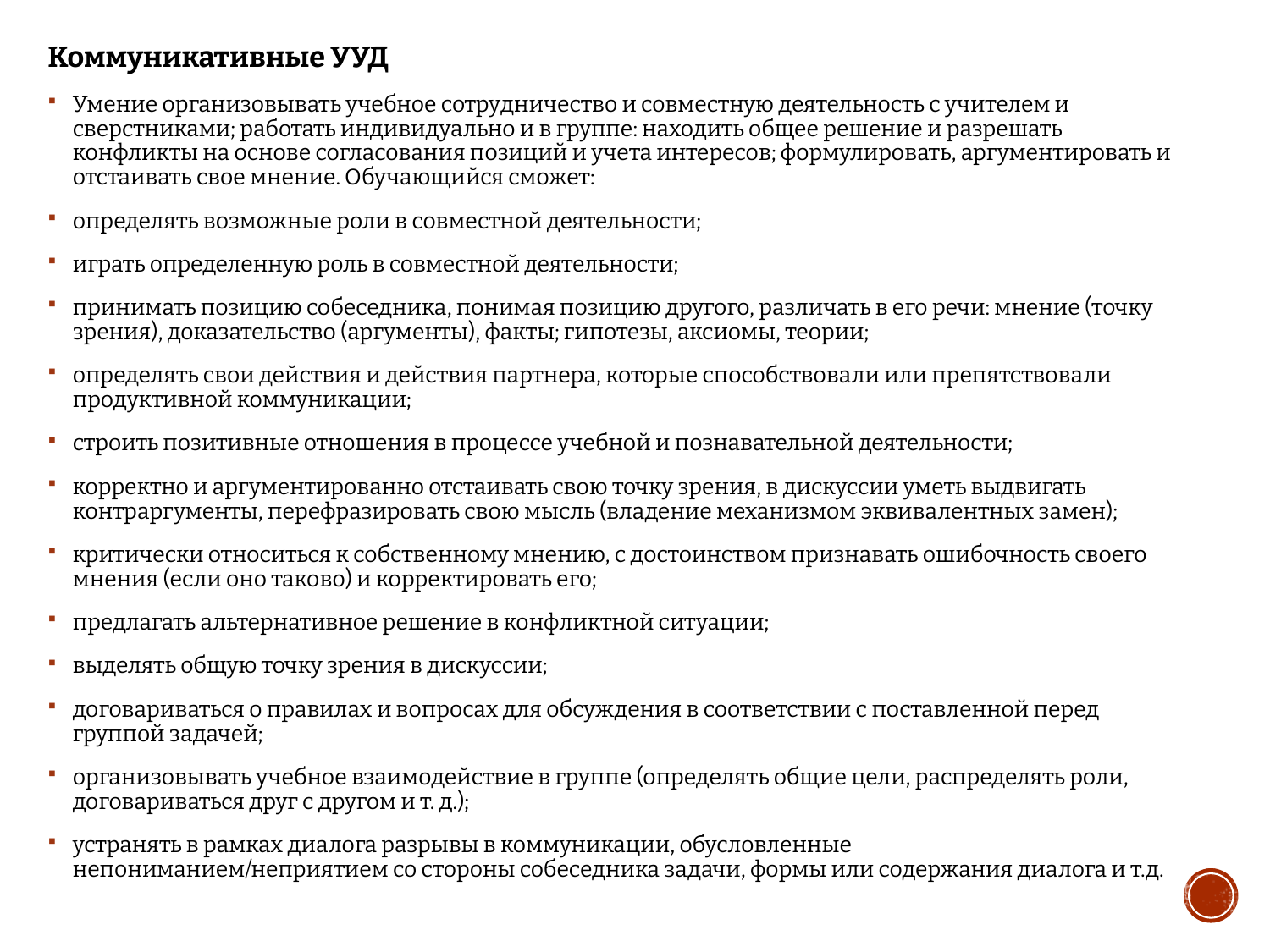

Коммуникативные УУД
Умение организовывать учебное сотрудничество и совместную деятельность с учителем и сверстниками; работать индивидуально и в группе: находить общее решение и разрешать конфликты на основе согласования позиций и учета интересов; формулировать, аргументировать и отстаивать свое мнение. Обучающийся сможет:
определять возможные роли в совместной деятельности;
играть определенную роль в совместной деятельности;
принимать позицию собеседника, понимая позицию другого, различать в его речи: мнение (точку зрения), доказательство (аргументы), факты; гипотезы, аксиомы, теории;
определять свои действия и действия партнера, которые способствовали или препятствовали продуктивной коммуникации;
строить позитивные отношения в процессе учебной и познавательной деятельности;
корректно и аргументированно отстаивать свою точку зрения, в дискуссии уметь выдвигать контраргументы, перефразировать свою мысль (владение механизмом эквивалентных замен);
критически относиться к собственному мнению, с достоинством признавать ошибочность своего мнения (если оно таково) и корректировать его;
предлагать альтернативное решение в конфликтной ситуации;
выделять общую точку зрения в дискуссии;
договариваться о правилах и вопросах для обсуждения в соответствии с поставленной перед группой задачей;
организовывать учебное взаимодействие в группе (определять общие цели, распределять роли, договариваться друг с другом и т. д.);
устранять в рамках диалога разрывы в коммуникации, обусловленные непониманием/неприятием со стороны собеседника задачи, формы или содержания диалога и т.д.